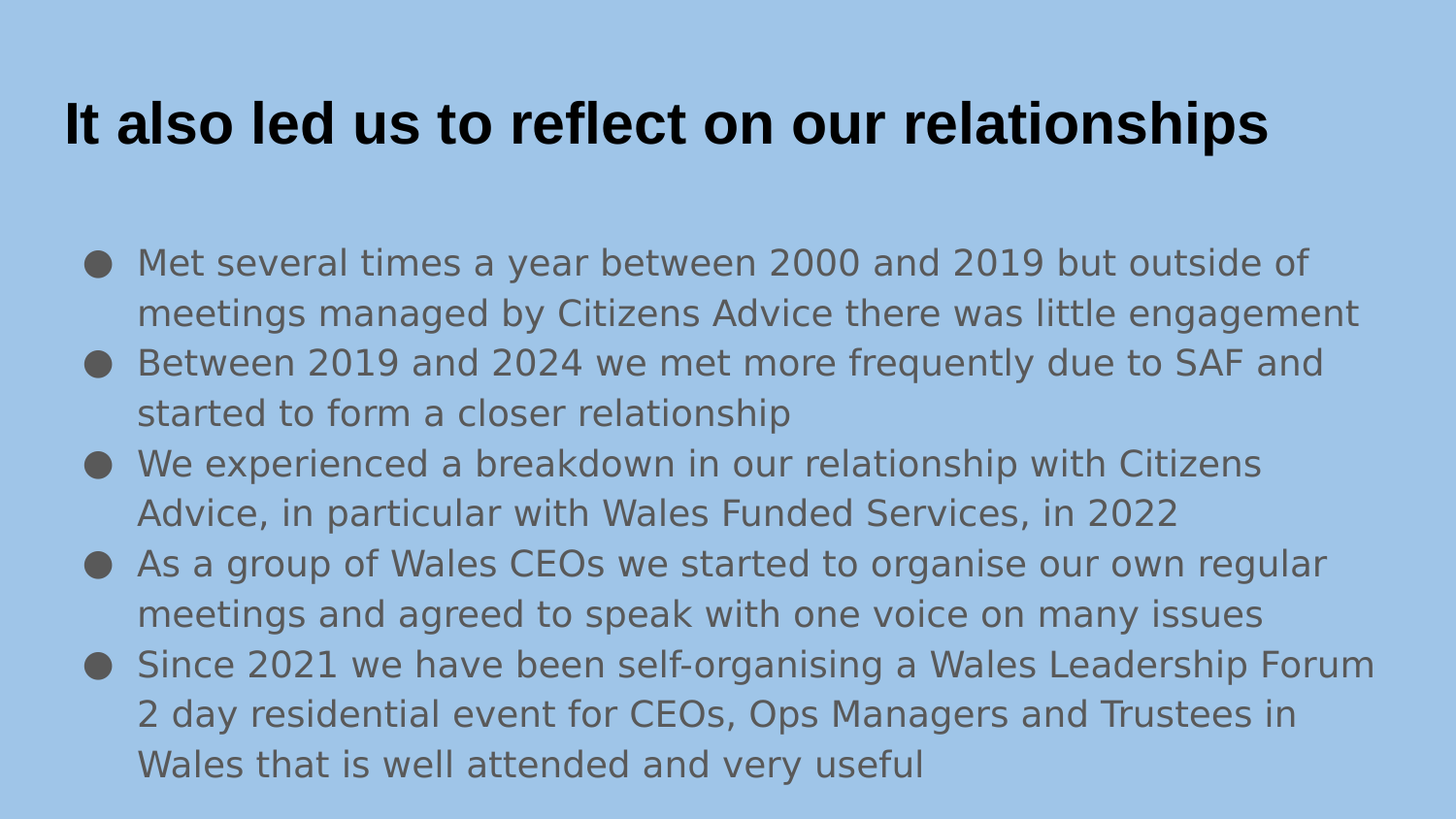

# It also led us to reflect on our relationships
Met several times a year between 2000 and 2019 but outside of meetings managed by Citizens Advice there was little engagement
Between 2019 and 2024 we met more frequently due to SAF and started to form a closer relationship
We experienced a breakdown in our relationship with Citizens Advice, in particular with Wales Funded Services, in 2022
As a group of Wales CEOs we started to organise our own regular meetings and agreed to speak with one voice on many issues
Since 2021 we have been self-organising a Wales Leadership Forum 2 day residential event for CEOs, Ops Managers and Trustees in Wales that is well attended and very useful